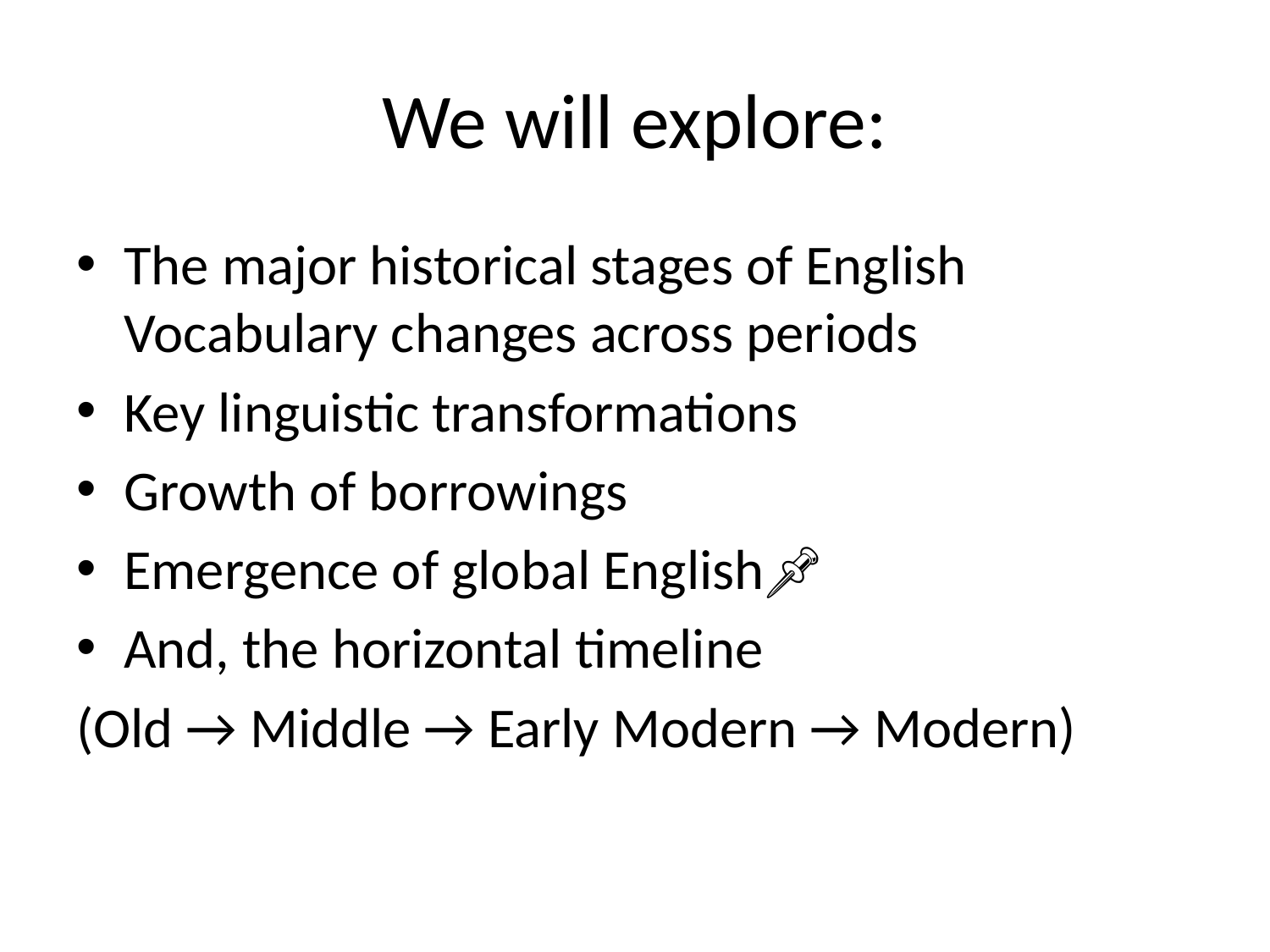

# We will explore:
The major historical stages of English Vocabulary changes across periods
Key linguistic transformations
Growth of borrowings
Emergence of global English📌
And, the horizontal timeline
(Old → Middle → Early Modern → Modern)